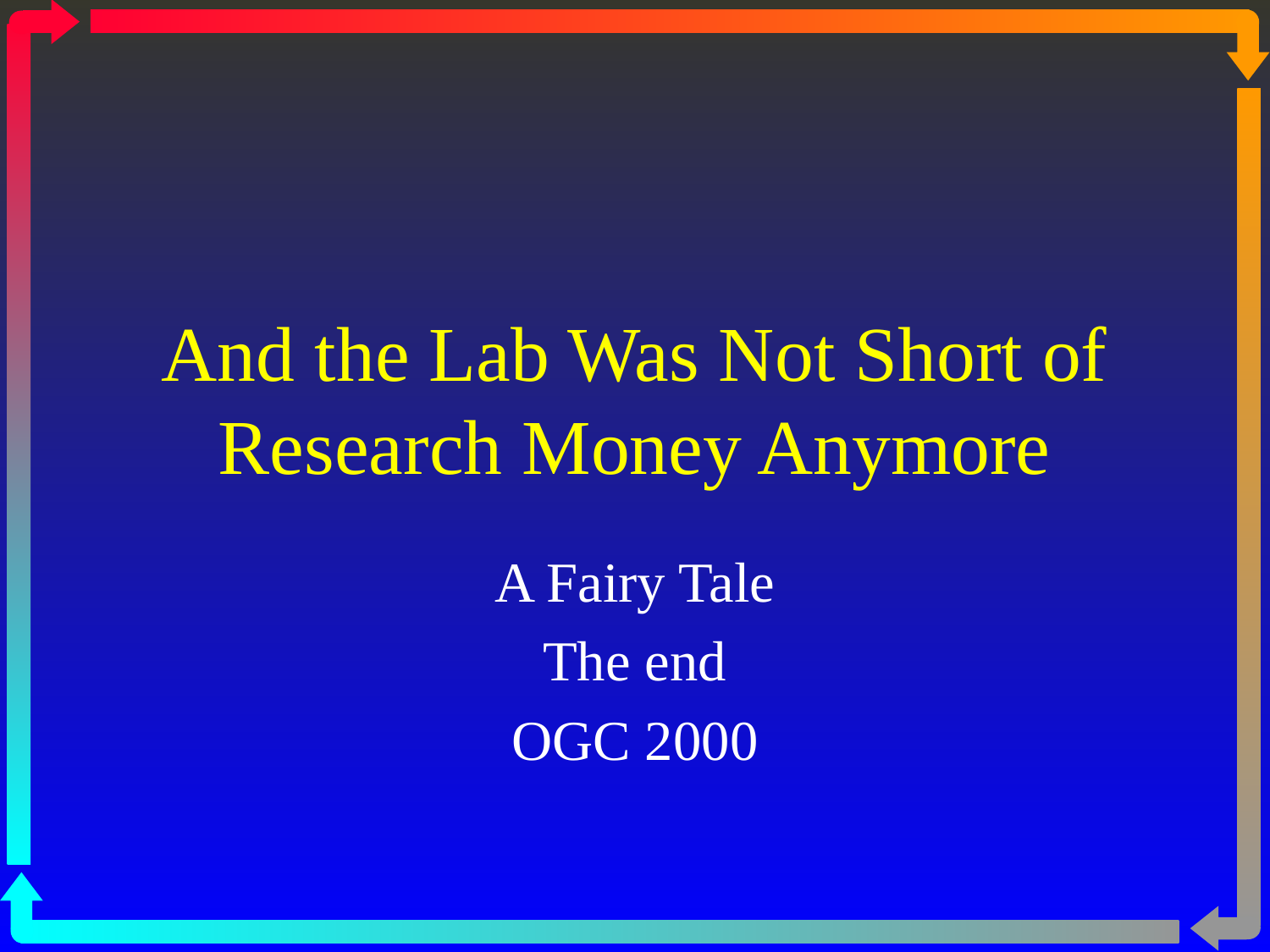

# And the Lab Was Not Short of Research Money Anymore
A Fairy Tale
The end
OGC 2000